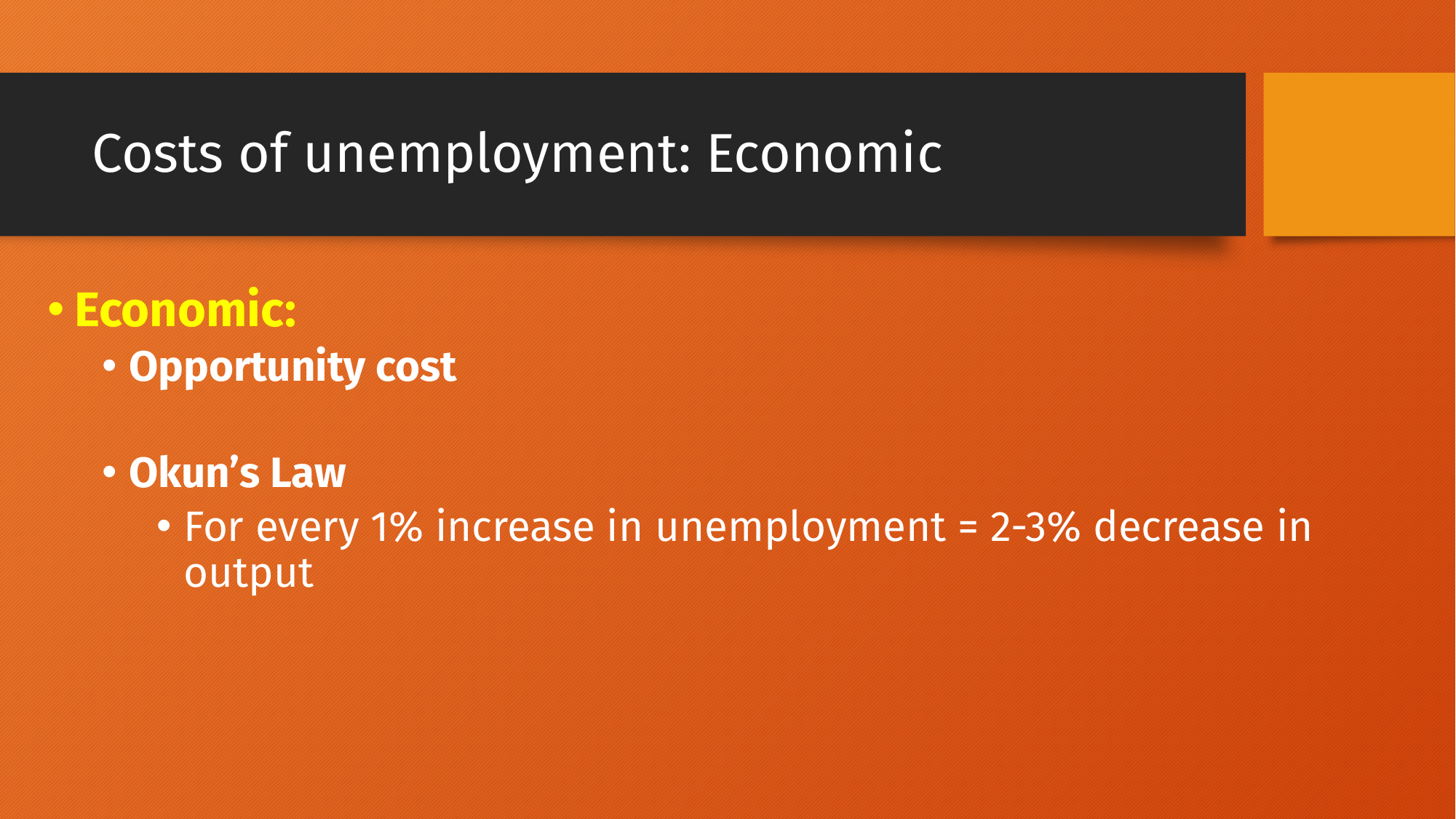

# Costs of unemployment: Economic
Economic:
Opportunity cost

Okun’s Law
For every 1% increase in unemployment = 2-3% decrease in output